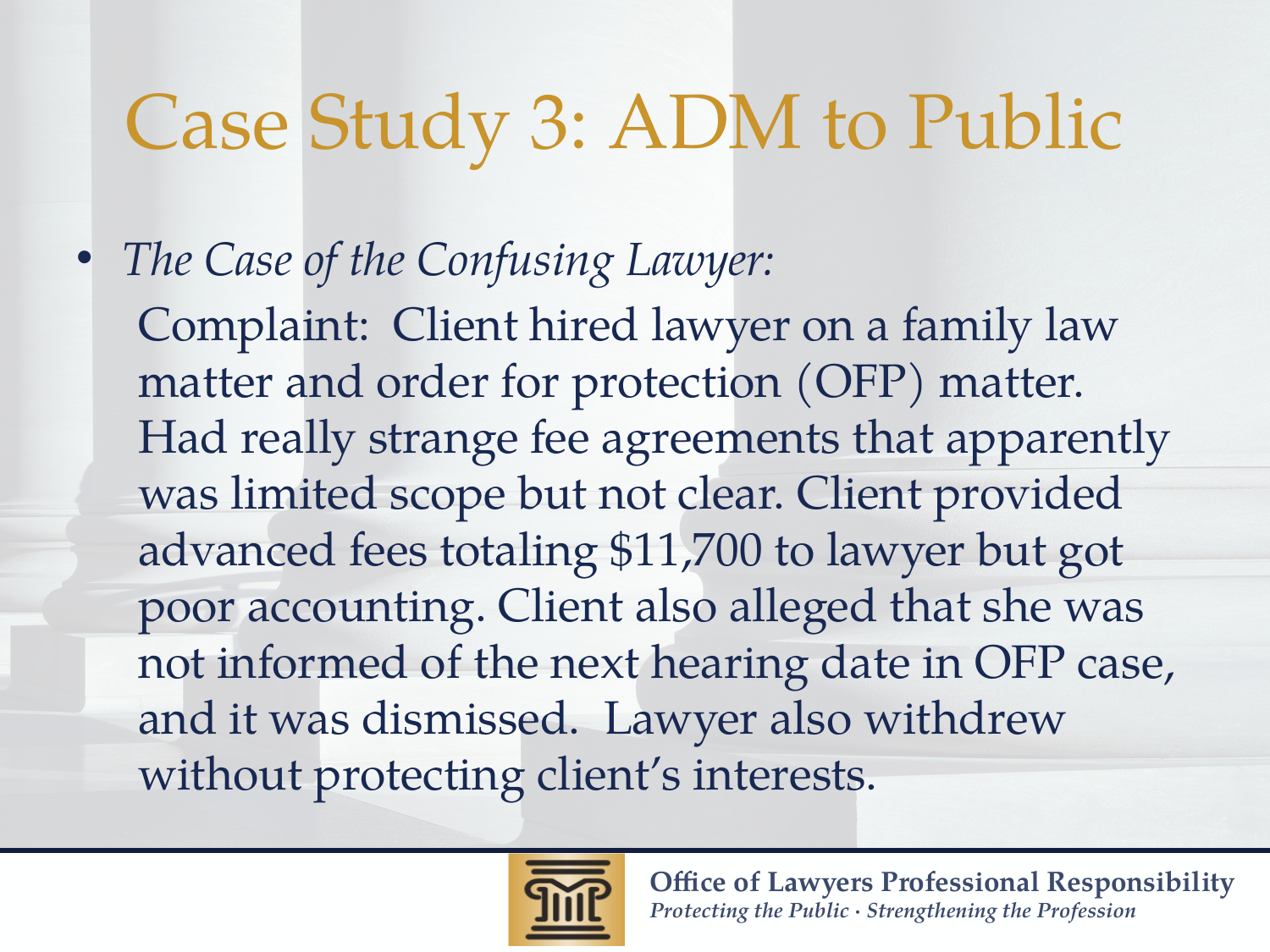

# Case Study 3: ADM to Public
The Case of the Confusing Lawyer:
Complaint:  Client hired lawyer on a family law matter and order for protection (OFP) matter.  Had really strange fee agreements that apparently was limited scope but not clear. Client provided advanced fees totaling $11,700 to lawyer but got poor accounting. Client also alleged that she was not informed of the next hearing date in OFP case, and it was dismissed.  Lawyer also withdrew without protecting client’s interests.